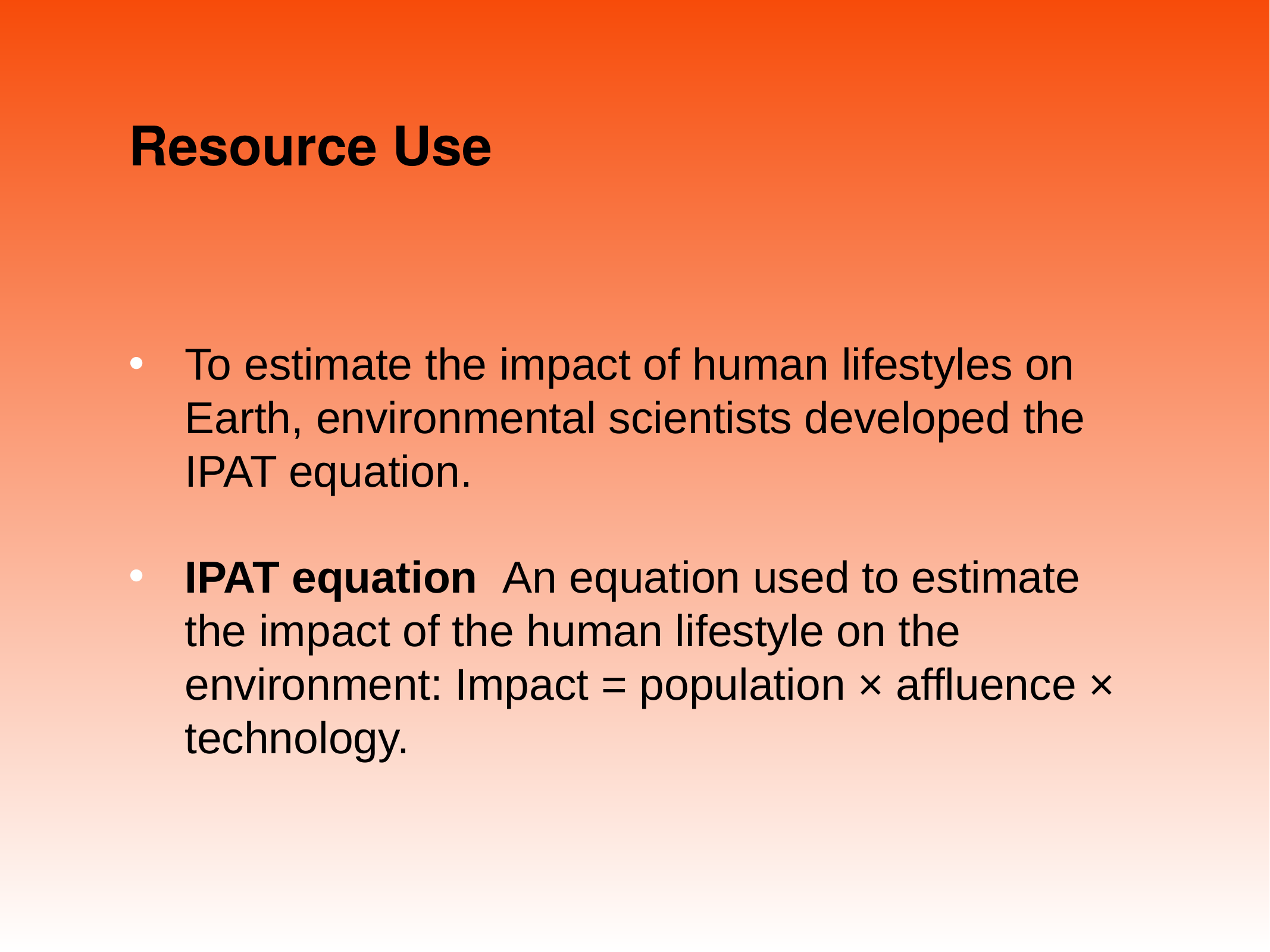

# Resource Use
To estimate the impact of human lifestyles on Earth, environmental scientists developed the IPAT equation.
IPAT equation  An equation used to estimate the impact of the human lifestyle on the environment: Impact = population × affluence × technology.